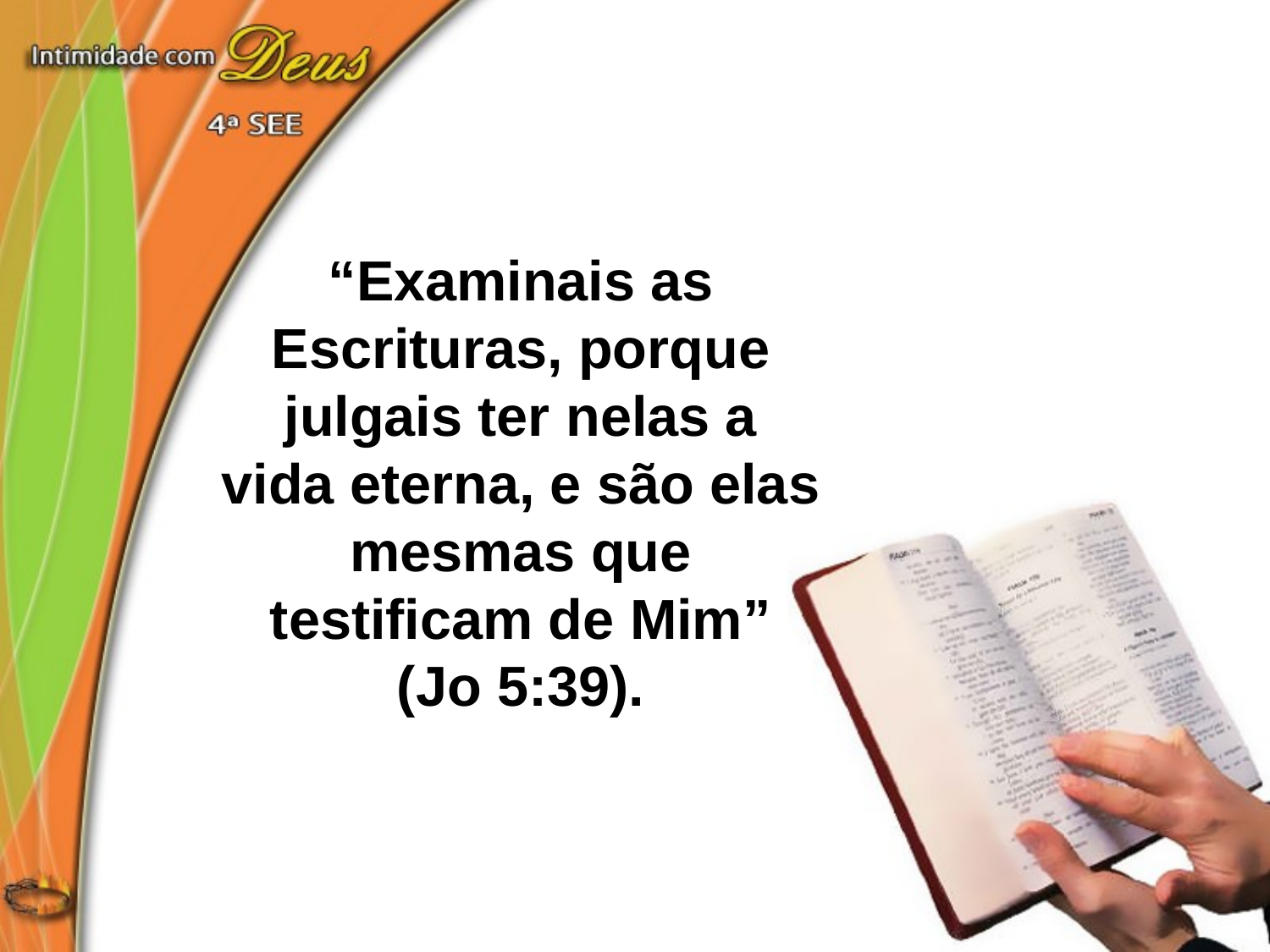

“Examinais as
Escrituras, porque julgais ter nelas a vida eterna, e são elas mesmas que testificam de Mim” (Jo 5:39).